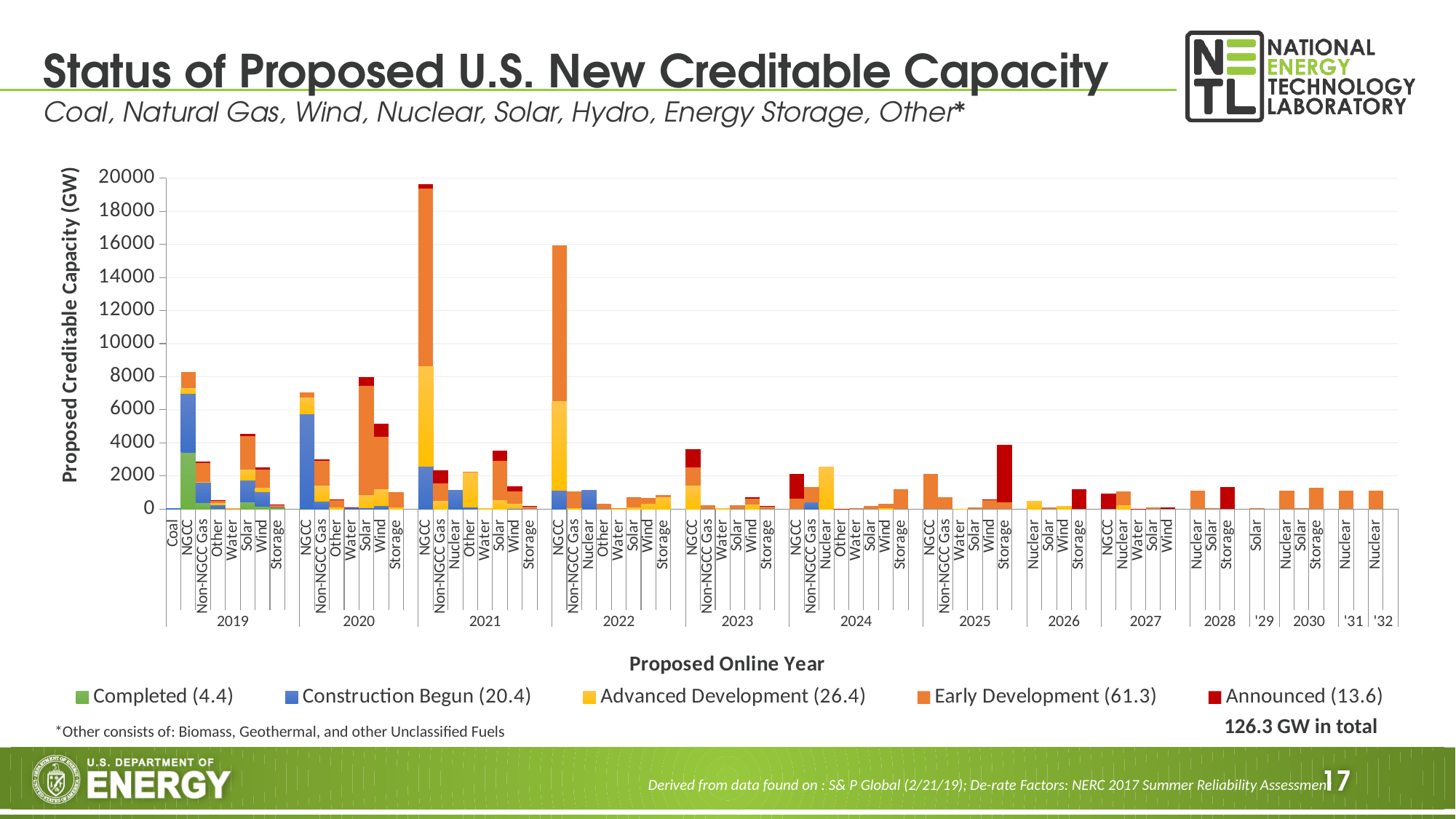

# Status of Proposed U.S. New Creditable Capacity
Coal, Natural Gas, Wind, Nuclear, Solar, Hydro, Energy Storage, Other*

### Chart

| Category | Completed (4.4) | Construction Begun (20.4) | Advanced Development (26.4) | Early Development (61.3) | Announced (13.6) |
|---|---|---|---|---|---|
| Coal | None | 17.0 | None | None | None |
| NGCC | 3403.1 | 3561.7000000000003 | 335.9 | 989.0 | None |
| Non-NGCC Gas | 366.47999999999996 | 1246.7000000000005 | 22.7 | 1151.6000000000008 | 87.0 |
| Other | 13.3 | 238.4 | 118.1 | 145.0 | 32.0 |
| Water | 2.2199999999999998 | 11.469999999999999 | 0.8509999999999999 | 2.59 | None |
| Solar | 407.80532000000005 | 1330.8708000000006 | 654.1068000000001 | 2016.0997199999986 | 122.15950000000001 |
| Wind | 181.31509999999994 | 846.0401100000001 | 250.52037999999996 | 1106.5494632245575 | 124.22829999999999 |
| Storage | 71.8 | 24.8 | 11.75 | 134.0 | 9.0 |
|  | None | None | None | None | None |
| NGCC | None | 5765.799999999999 | 964.0 | 315.0 | None |
| Non-NGCC Gas | None | 488.0 | 941.0 | 1481.0000000000005 | 64.0 |
| Other | None | 2.0 | 90.19999999999999 | 419.19999999999993 | 78.8 |
| Water | None | 71.2916 | 1.184 | 20.216800000000003 | 5.734999999999999 |
| Solar | None | 65.13935000000001 | 788.8493500000001 | 6609.222309999998 | 511.56199999999995 |
| Wind | None | 221.652 | 956.13337 | 3172.1340700000005 | 794.0987489447725 |
| Storage | None | None | 100.0 | 909.5 | None |
|  | None | None | None | None | None |
| NGCC | None | 2600.0 | 6017.0 | 10752.699999999997 | 250.0 |
| Non-NGCC Gas | None | None | 484.0 | 1053.42 | 806.0 |
| Nuclear | None | 1117.0 | None | None | None |
| Other | None | 96.0 | 2149.9 | 21.0 | None |
| Water | None | None | 9.25 | None | None |
| Solar | None | None | 521.465 | 2375.073 | 621.385 |
| Wind | None | 27.0 | 282.28589999999997 | 746.7936 | 295.0248 |
| Storage | None | None | None | 129.5 | 55.0 |
|  | None | None | None | None | None |
| NGCC | None | 1146.0 | 5367.299999999999 | 9435.43 | None |
| Non-NGCC Gas | None | None | 63.3 | 979.0 | None |
| Nuclear | None | 1117.0 | None | None | None |
| Other | None | None | None | 329.9 | None |
| Water | None | None | 10.319299999999997 | 33.55159999999999 | None |
| Solar | None | None | 84.99 | 610.2850000000001 | 0.765 |
| Wind | None | None | 321.18 | 326.759509704828 | None |
| Storage | None | None | 724.0 | 125.0 | None |
|  | None | None | None | None | None |
| NGCC | None | None | 1416.0 | 1100.0 | 1090.0 |
| Non-NGCC Gas | None | None | None | 241.0 | None |
| Water | None | None | 26.71399999999999 | None | None |
| Solar | None | None | None | 243.87 | None |
| Wind | None | None | 253.9572 | 353.5950337964572 | 111.216 |
| Storage | None | None | None | 160.0 | 25.0 |
|  | None | None | None | None | None |
| NGCC | None | None | None | 625.0 | 1500.0 |
| Non-NGCC Gas | None | 400.0 | None | 914.0 | None |
| Nuclear | None | None | 2520.0 | None | None |
| Other | None | None | None | None | 3.2 |
| Water | None | None | None | 50.763999999999996 | None |
| Solar | None | None | None | 176.4 | None |
| Wind | None | None | 68.16 | 236.42584894477253 | None |
| Storage | None | None | None | 1200.0 | None |
|  | None | None | None | None | None |
| NGCC | None | None | None | 2100.0 | None |
| Non-NGCC Gas | None | None | None | 723.0 | None |
| Water | None | None | 2.331 | None | None |
| Solar | None | None | None | 92.4 | None |
| Wind | None | None | None | 520.0 | 60.129000000000005 |
| Storage | None | None | None | 393.3 | 3480.0 |
|  | None | None | None | None | None |
| Nuclear | None | None | 480.0 | None | None |
| Solar | None | None | None | 92.4 | None |
| Wind | None | None | 159.75 | None | None |
| Storage | None | None | None | None | 1200.0 |
|  | None | None | None | None | None |
| NGCC | None | None | None | None | 916.0 |
| Nuclear | None | None | 240.0 | 800.0 | None |
| Water | None | None | None | None | 3.552 |
| Solar | None | None | None | 109.19999999999999 | None |
| Wind | None | None | None | None | 80.0 |
|  | None | None | None | None | None |
| Nuclear | None | None | None | 1100.0 | None |
| Solar | None | None | None | 55.199999999999996 | None |
| Storage | None | None | None | None | 1316.0 |
|  | None | None | None | None | None |
| Solar | None | None | None | 60.0 | None |
|  | None | None | None | None | None |
| Nuclear | None | None | None | 1100.0 | None |
| Solar | None | None | None | 28.799999999999997 | None |
| Storage | None | None | None | 1300.0 | None |
|  | None | None | None | None | None |
| Nuclear | None | None | None | 1100.0 | None |
|  | None | None | None | None | None |
| Nuclear | None | None | None | 1100.0 | None |
|   | None | None | None | None | None |
126.3 GW in total
*Other consists of: Biomass, Geothermal, and other Unclassified Fuels
Derived from data found on : S& P Global (2/21/19); De-rate Factors: NERC 2017 Summer Reliability Assessment